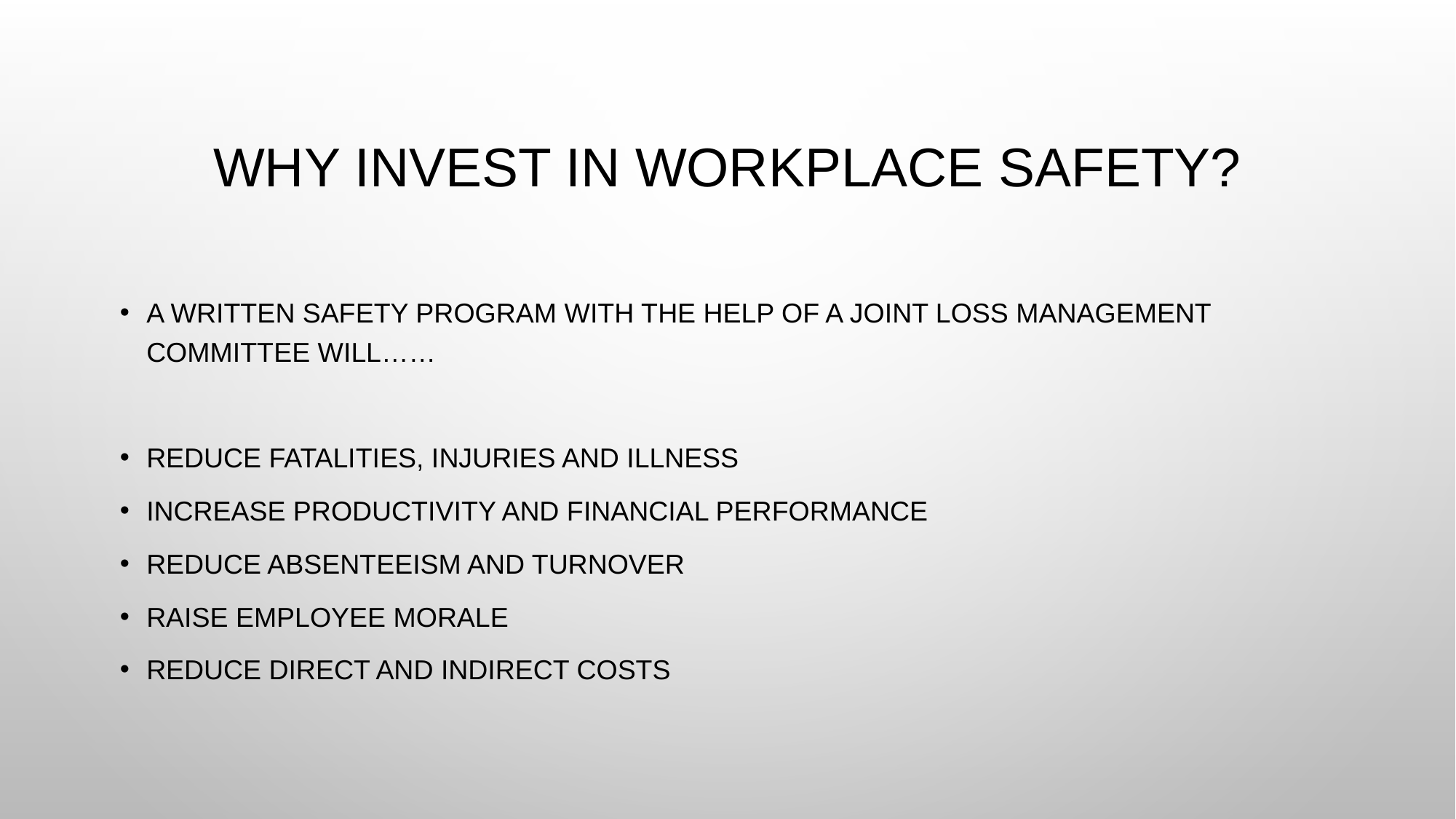

# Why Invest in Workplace Safety?
A Written Safety Program with the help of a Joint Loss Management Committee will……

Reduce fatalities, injuries and illness
Increase productivity and financial performance
Reduce absenteeism and turnover
Raise employee morale
Reduce direct and indirect costs